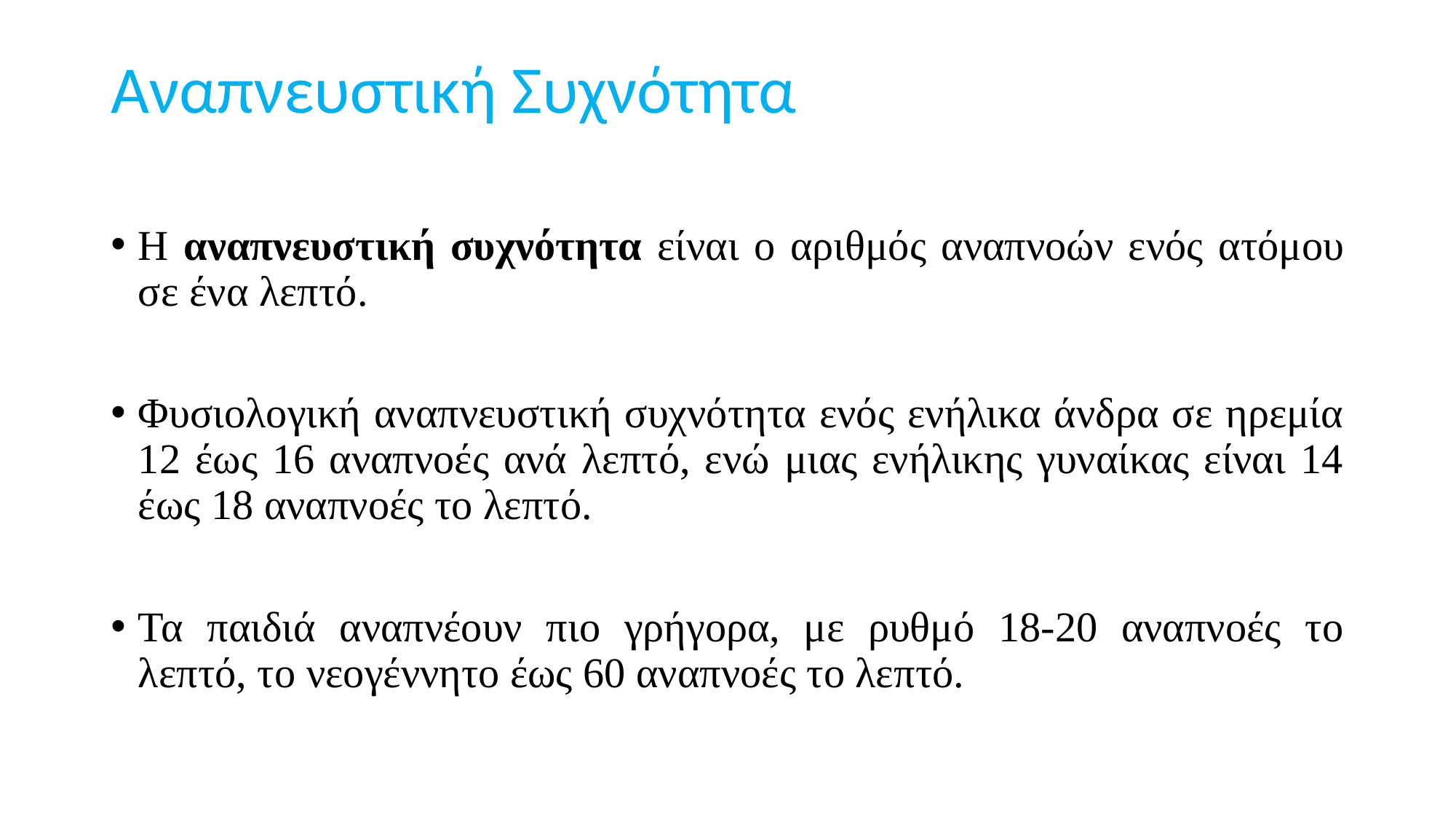

# Αναπνευστική Συχνότητα
Η αναπνευστική συχνότητα είναι ο αριθμός αναπνοών ενός ατόμου σε ένα λεπτό.

Φυσιολογική αναπνευστική συχνότητα ενός ενήλικα άνδρα σε ηρεμία 12 έως 16 αναπνοές ανά λεπτό, ενώ μιας ενήλικης γυναίκας είναι 14 έως 18 αναπνοές το λεπτό.

Τα παιδιά αναπνέουν πιο γρήγορα, με ρυθμό 18-20 αναπνοές το λεπτό, το νεογέννητο έως 60 αναπνοές το λεπτό.